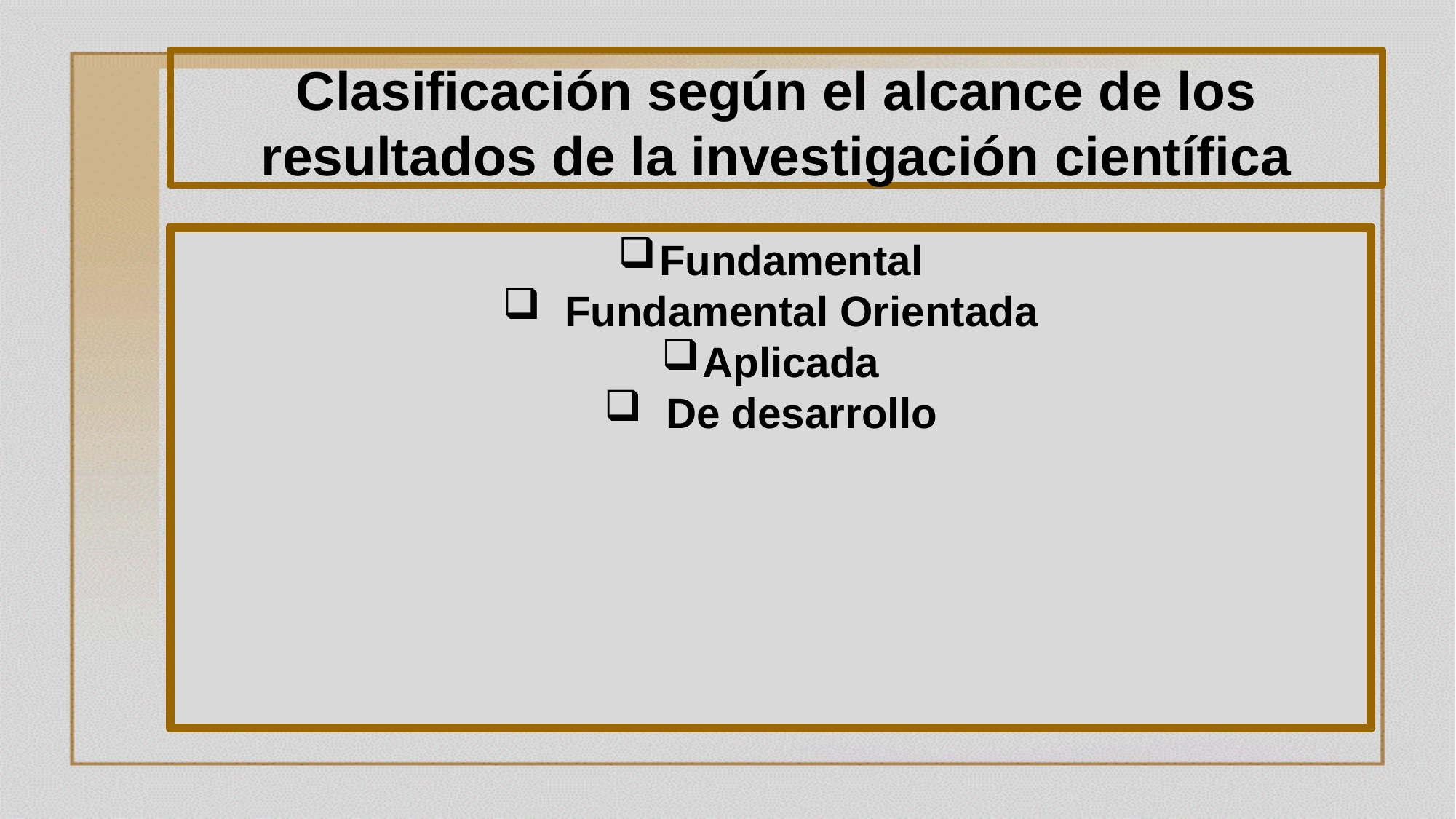

# Clasificación según el alcance de los resultados de la investigación científica
Fundamental
 Fundamental Orientada
Aplicada
 De desarrollo